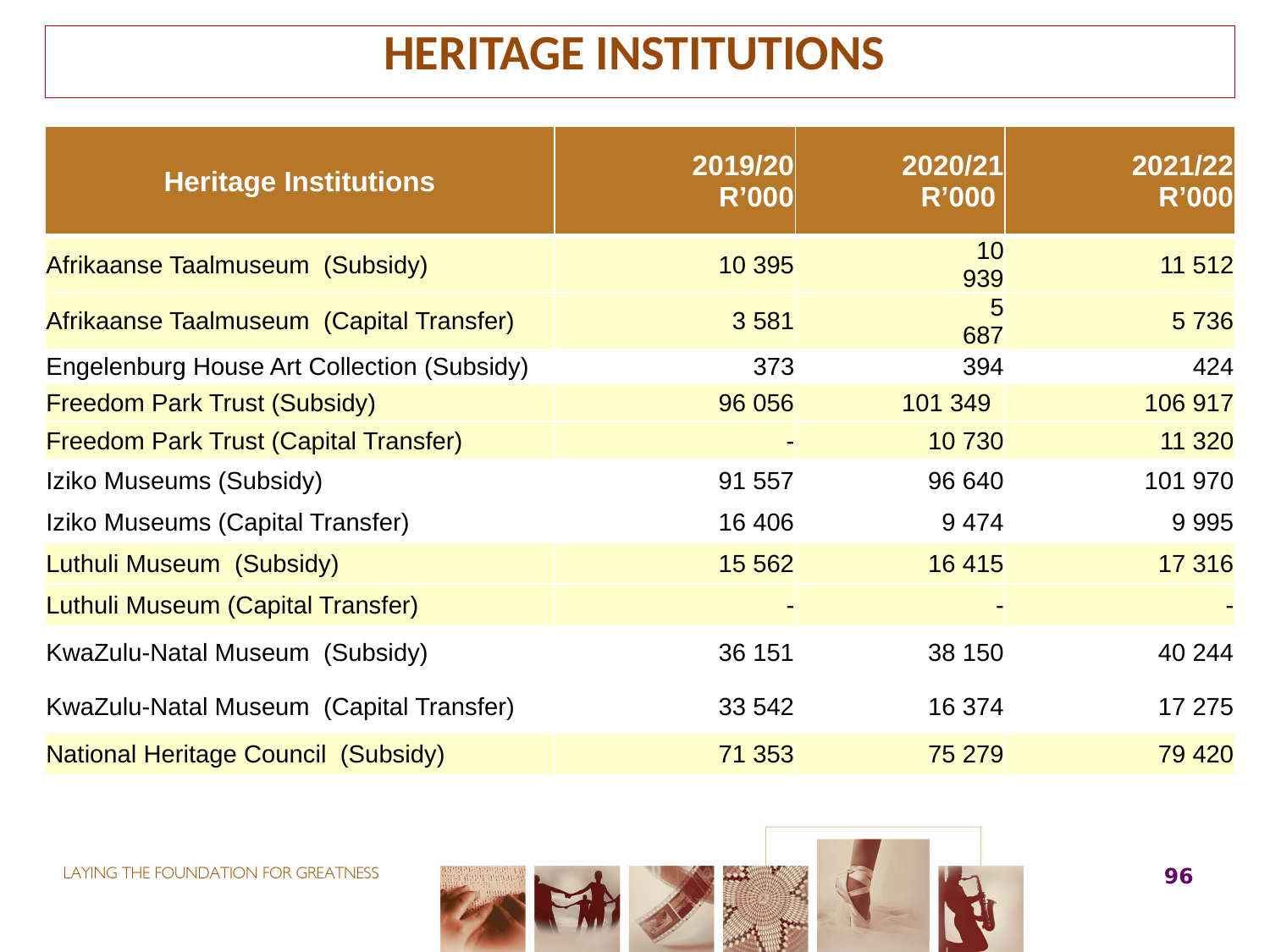

HERITAGE INSTITUTIONS
| Heritage Institutions | 2019/20 R’000 | 2020/21 R’000 | 2021/22 R’000 |
| --- | --- | --- | --- |
| Afrikaanse Taalmuseum (Subsidy) | 10 395 | 10 939 | 11 512 |
| Afrikaanse Taalmuseum (Capital Transfer) | 3 581 | 5 687 | 5 736 |
| Engelenburg House Art Collection (Subsidy) | 373 | 394 | 424 |
| Freedom Park Trust (Subsidy) | 96 056 | 101 349 | 106 917 |
| Freedom Park Trust (Capital Transfer) | - | 10 730 | 11 320 |
| Iziko Museums (Subsidy) | 91 557 | 96 640 | 101 970 |
| Iziko Museums (Capital Transfer) | 16 406 | 9 474 | 9 995 |
| Luthuli Museum (Subsidy) | 15 562 | 16 415 | 17 316 |
| Luthuli Museum (Capital Transfer) | - | - | - |
| KwaZulu-Natal Museum (Subsidy) | 36 151 | 38 150 | 40 244 |
| KwaZulu-Natal Museum (Capital Transfer) | 33 542 | 16 374 | 17 275 |
| National Heritage Council (Subsidy) | 71 353 | 75 279 | 79 420 |
|  |  |  |  |
96